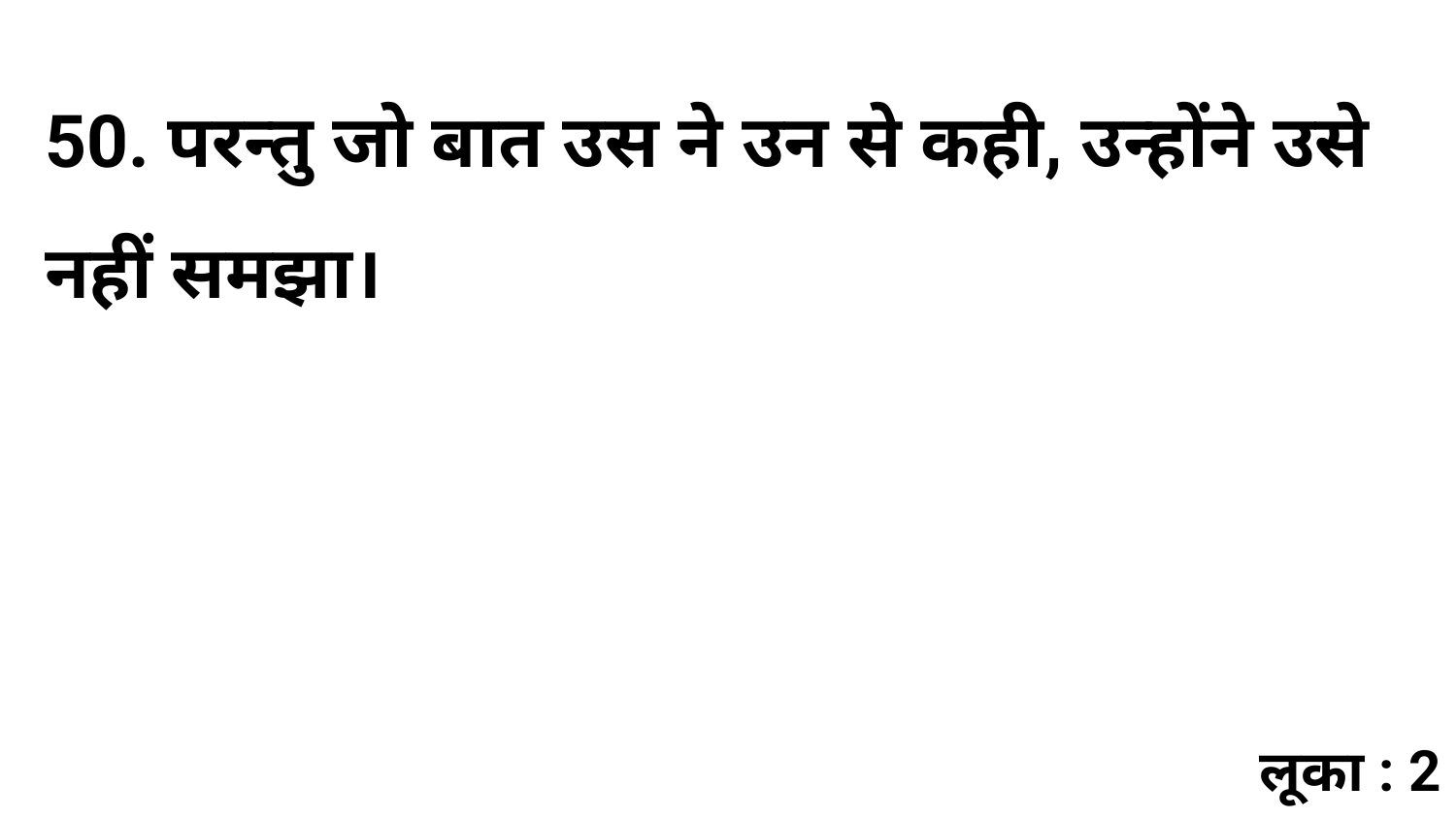

50. परन्तु जो बात उस ने उन से कही, उन्होंने उसे नहीं समझा।
लूका : 2